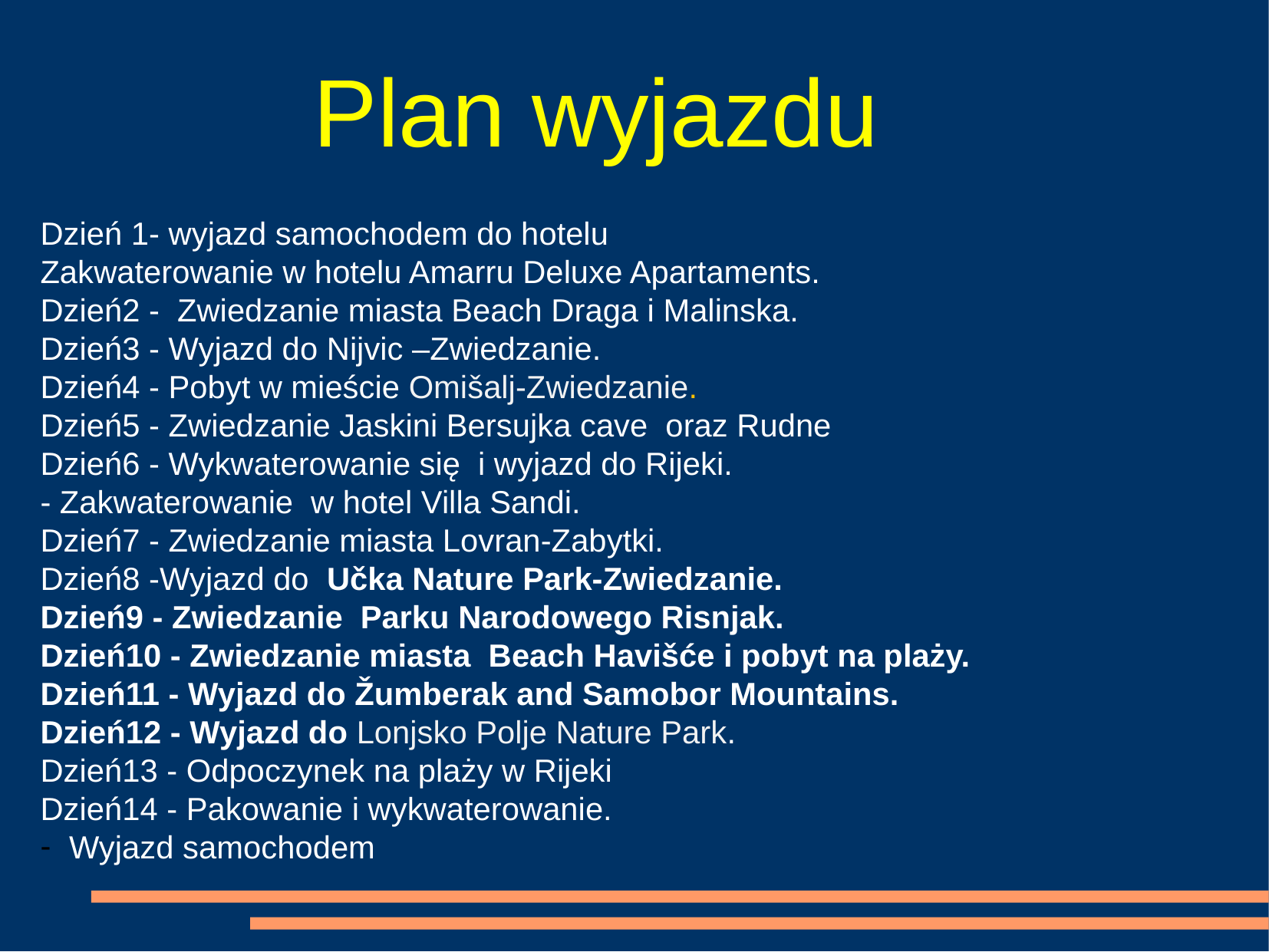

Plan wyjazdu

Dzień 1- wyjazd samochodem do hotelu
Zakwaterowanie w hotelu Amarru Deluxe Apartaments.
Dzień2 -  Zwiedzanie miasta Beach Draga i Malinska.
Dzień3 - Wyjazd do Nijvic –Zwiedzanie.
Dzień4 - Pobyt w mieście Omišalj-Zwiedzanie.
Dzień5 - Zwiedzanie Jaskini Bersujka cave  oraz Rudne
Dzień6 - Wykwaterowanie się  i wyjazd do Rijeki.
- Zakwaterowanie  w hotel Villa Sandi.
Dzień7 - Zwiedzanie miasta Lovran-Zabytki.
Dzień8 -Wyjazd do  Učka Nature Park-Zwiedzanie.
Dzień9 - Zwiedzanie  Parku Narodowego Risnjak.
Dzień10 - Zwiedzanie miasta  Beach Havišće i pobyt na plaży.
Dzień11 - Wyjazd do Žumberak and Samobor Mountains.
Dzień12 - Wyjazd do Lonjsko Polje Nature Park.
Dzień13 - Odpoczynek na plaży w Rijeki
Dzień14 - Pakowanie i wykwaterowanie.
Wyjazd samochodem